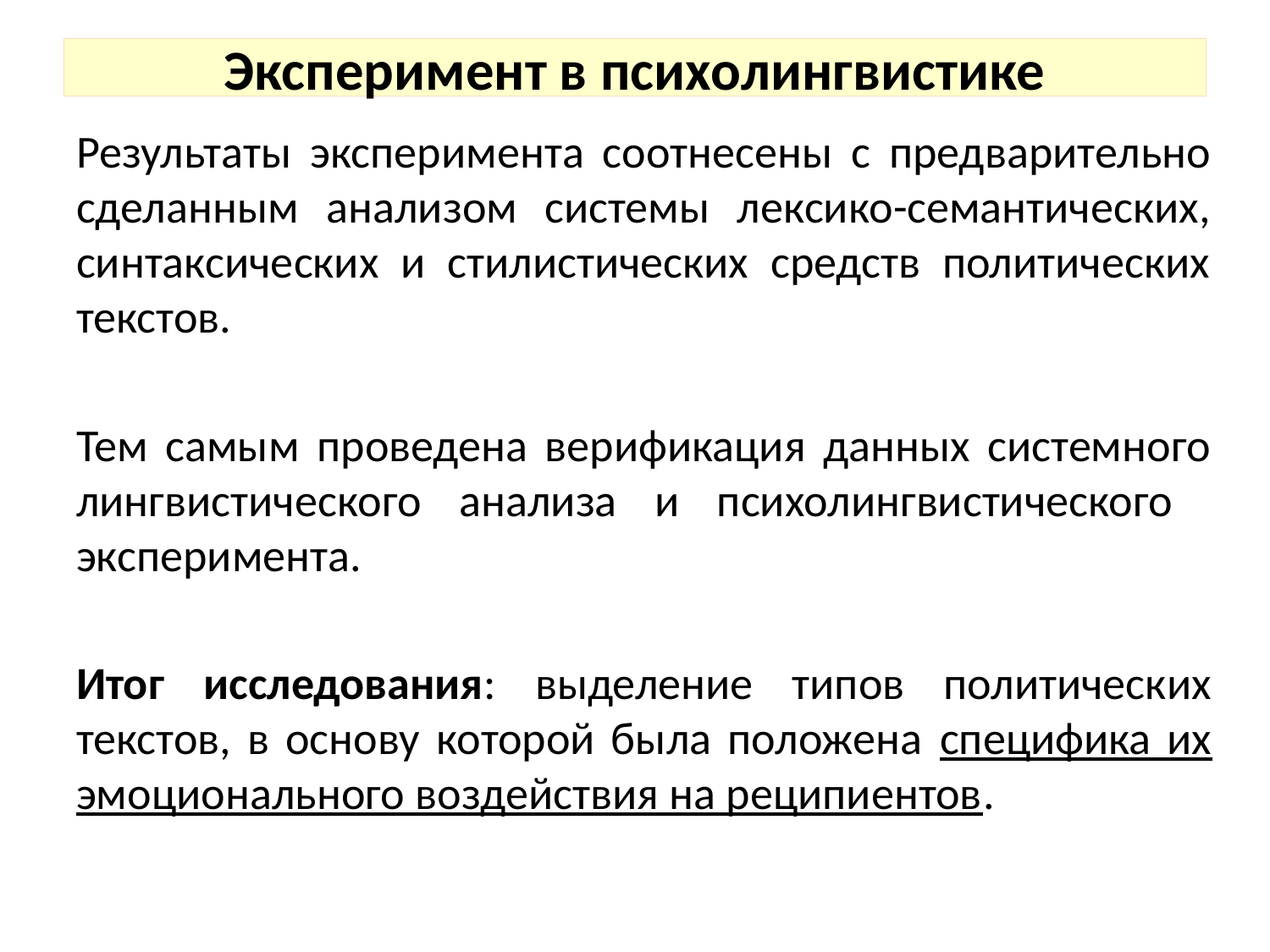

# Эксперимент в психолингвистике
Результаты эксперимента соотнесены с предварительно сделанным анализом системы лексико-семантических, синтаксических и стилистических средств политических текстов.

Тем самым проведена верификация данных системного лингвистического анализа и психолингвистического  эксперимента.

Итог исследования: выделение типов политических текстов, в основу которой была положена специфика их эмоционального воздействия на реципиентов.